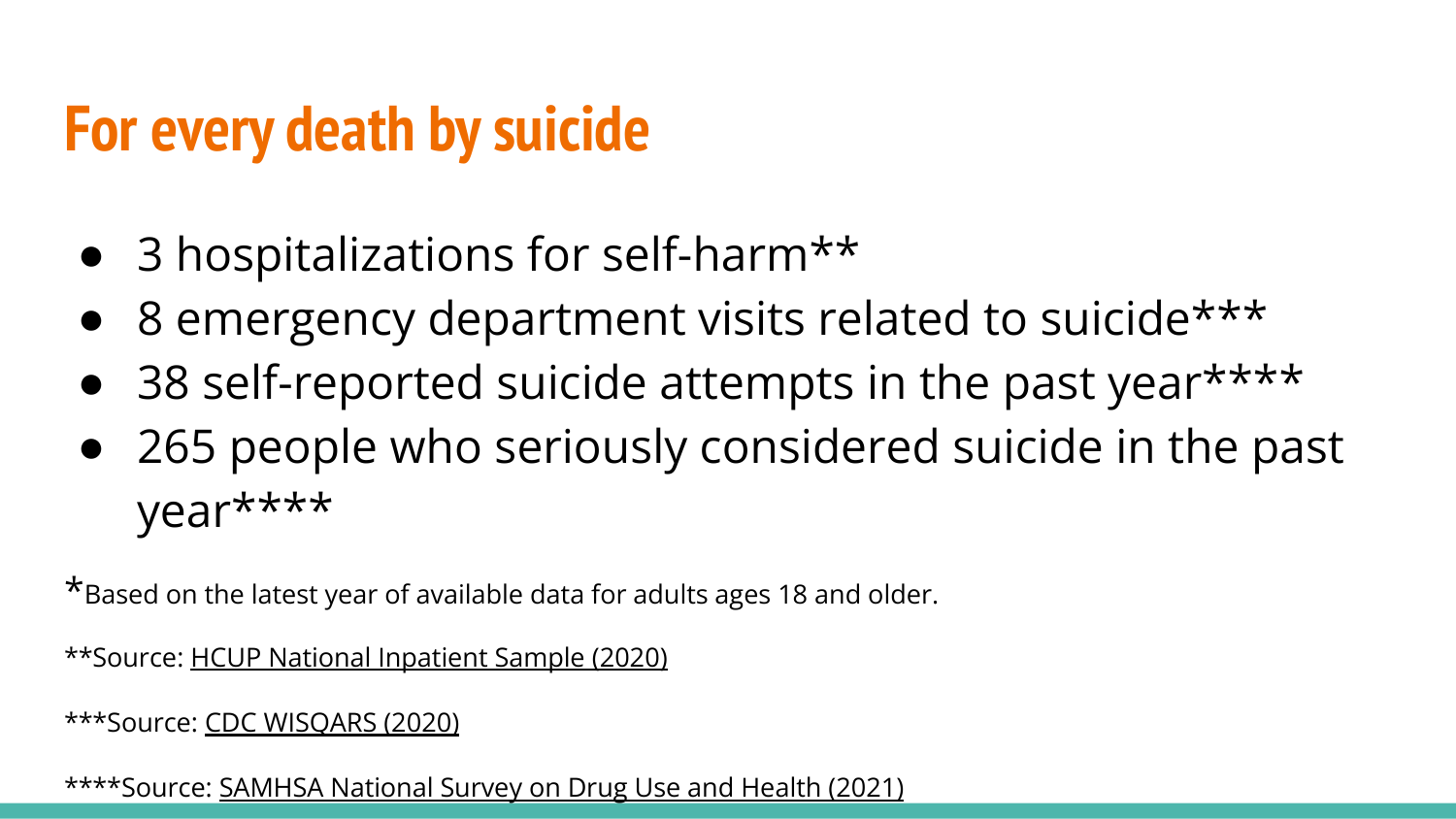

# For every death by suicide
3 hospitalizations for self-harm**
8 emergency department visits related to suicide***
38 self-reported suicide attempts in the past year****
265 people who seriously considered suicide in the past year****
*Based on the latest year of available data for adults ages 18 and older.
**Source: HCUP National Inpatient Sample (2020)
***Source: CDC WISQARS (2020)
****Source: SAMHSA National Survey on Drug Use and Health (2021)